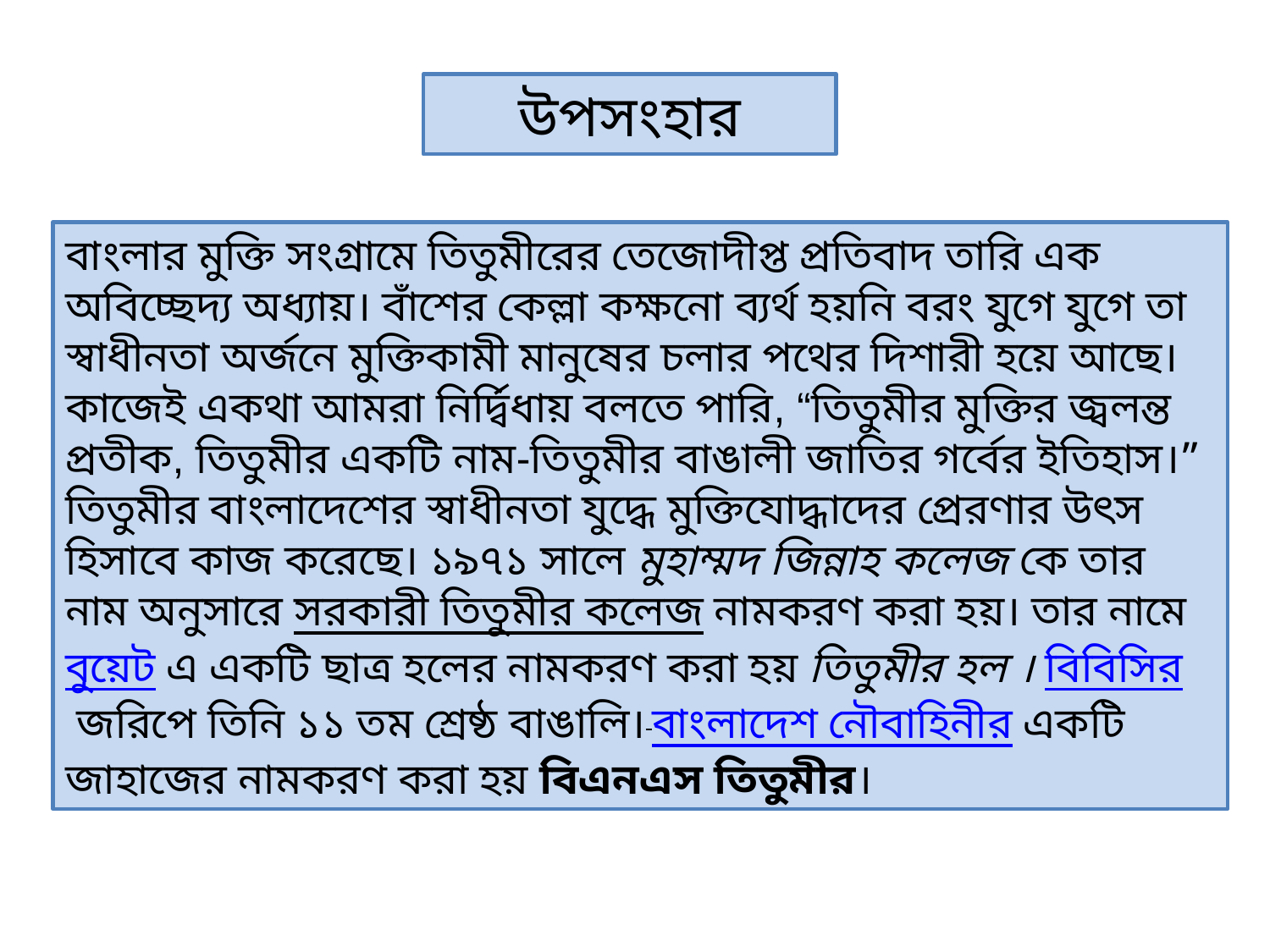

উপসংহার
বাংলার মুক্তি সংগ্রামে তিতুমীরের তেজোদীপ্ত প্রতিবাদ তারি এক অবিচ্ছেদ্য অধ্যায়। বাঁশের কেল্লা কক্ষনো ব্যর্থ হয়নি বরং যুগে যুগে তা স্বাধীনতা অর্জনে মুক্তিকামী মানুষের চলার পথের দিশারী হয়ে আছে। কাজেই একথা আমরা নির্দ্বিধায় বলতে পারি, “তিতুমীর মুক্তির জ্বলন্ত প্রতীক, তিতুমীর একটি নাম-তিতুমীর বাঙালী জাতির গর্বের ইতিহাস।”
তিতুমীর বাংলাদেশের স্বাধীনতা যুদ্ধে মুক্তিযোদ্ধাদের প্রেরণার উৎস হিসাবে কাজ করেছে। ১৯৭১ সালে মুহাম্মদ জিন্নাহ কলেজ কে তার নাম অনুসারে সরকারী তিতুমীর কলেজ নামকরণ করা হয়। তার নামে বুয়েট এ একটি ছাত্র হলের নামকরণ করা হয় তিতুমীর হল । বিবিসির জরিপে তিনি ১১ তম শ্রেষ্ঠ বাঙালি। বাংলাদেশ নৌবাহিনীর একটি জাহাজের নামকরণ করা হয় বিএনএস তিতুমীর।